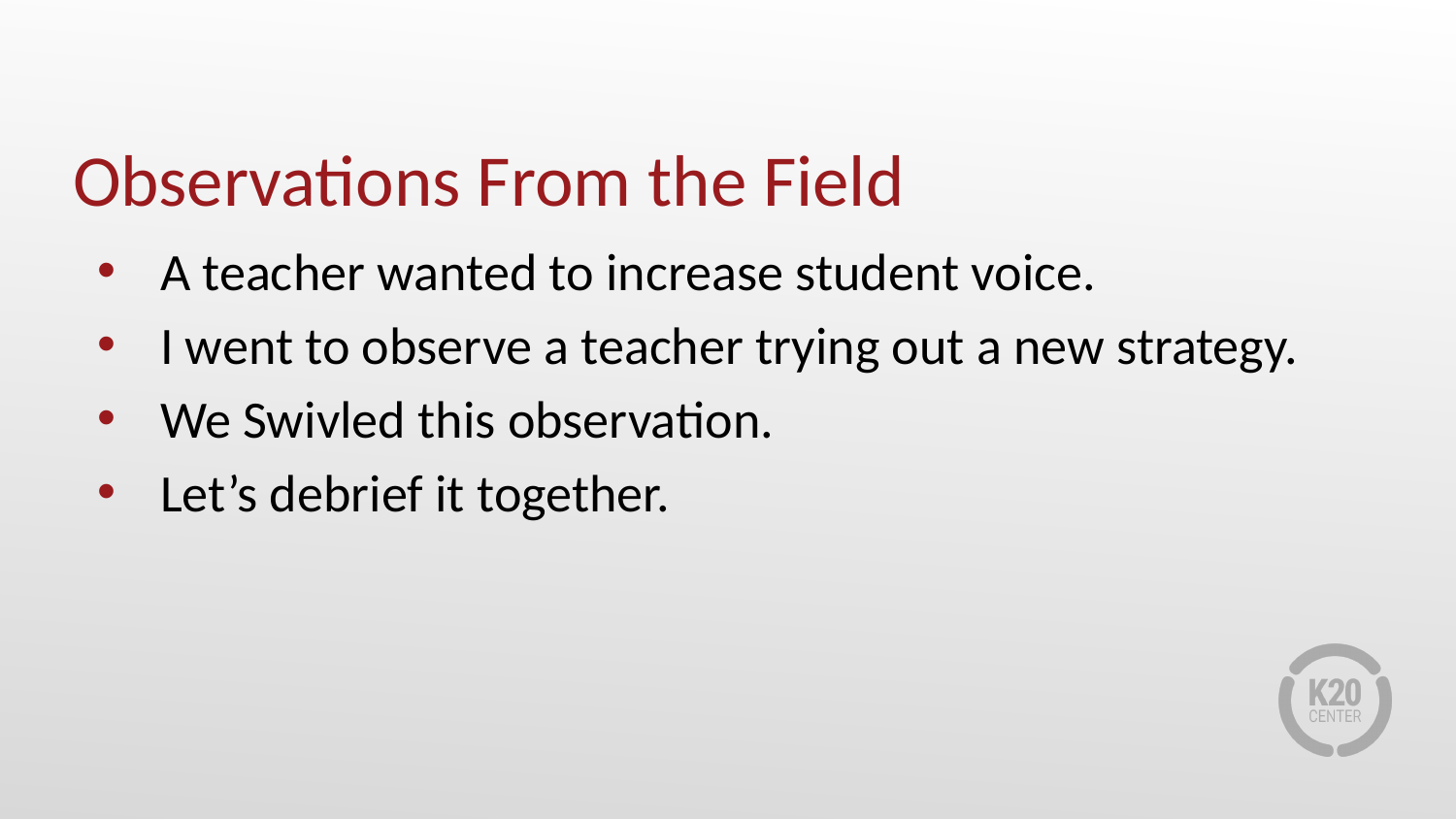

# Observations From the Field
A teacher wanted to increase student voice.
I went to observe a teacher trying out a new strategy.
We Swivled this observation.
Let’s debrief it together.